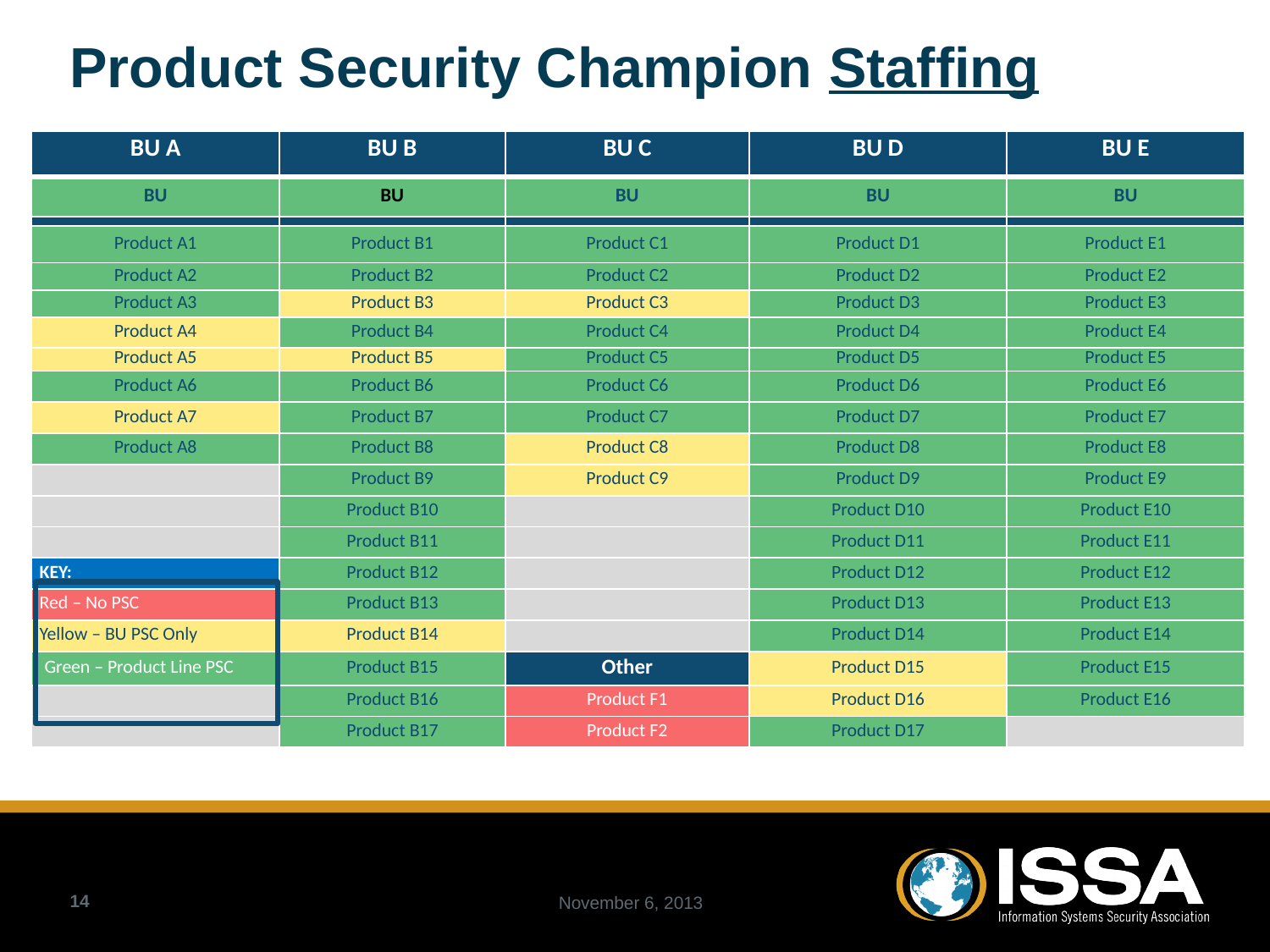

# Product Security Champion Staffing
| BU A | BU B | BU C | BU D | BU E |
| --- | --- | --- | --- | --- |
| BU | BU | BU | BU | BU |
|  |  |  |  |  |
| Product A1 | Product B1 | Product C1 | Product D1 | Product E1 |
| Product A2 | Product B2 | Product C2 | Product D2 | Product E2 |
| Product A3 | Product B3 | Product C3 | Product D3 | Product E3 |
| Product A4 | Product B4 | Product C4 | Product D4 | Product E4 |
| Product A5 | Product B5 | Product C5 | Product D5 | Product E5 |
| Product A6 | Product B6 | Product C6 | Product D6 | Product E6 |
| Product A7 | Product B7 | Product C7 | Product D7 | Product E7 |
| Product A8 | Product B8 | Product C8 | Product D8 | Product E8 |
|  | Product B9 | Product C9 | Product D9 | Product E9 |
|  | Product B10 |  | Product D10 | Product E10 |
|  | Product B11 |  | Product D11 | Product E11 |
| KEY: | Product B12 |  | Product D12 | Product E12 |
| Red – No PSC | Product B13 |  | Product D13 | Product E13 |
| Yellow – BU PSC Only | Product B14 |  | Product D14 | Product E14 |
| Green – Product Line PSC | Product B15 | Other | Product D15 | Product E15 |
|  | Product B16 | Product F1 | Product D16 | Product E16 |
|  | Product B17 | Product F2 | Product D17 |  |

14
November 6, 2013